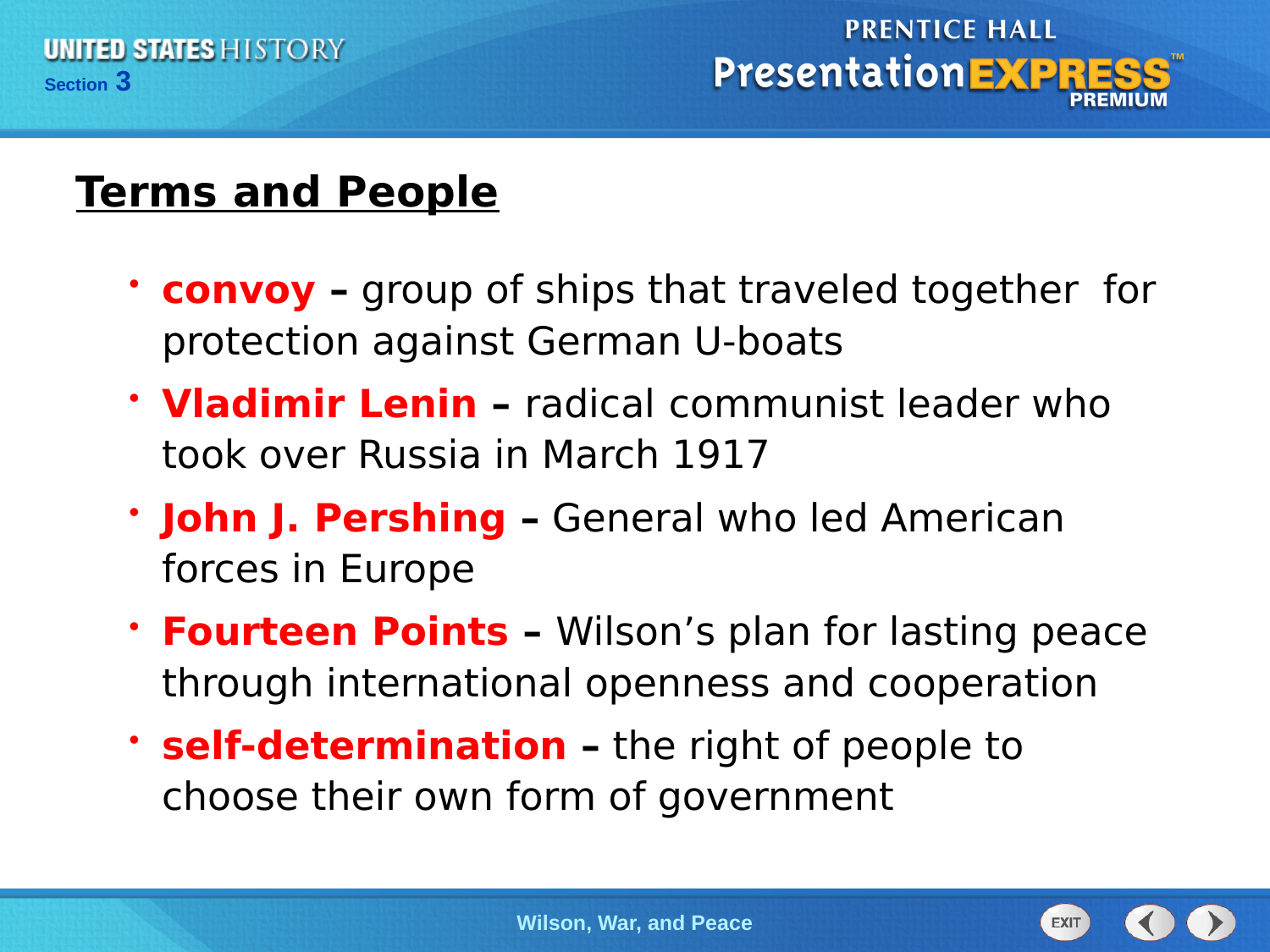

Terms and People
convoy – group of ships that traveled together  for protection against German U-boats
Vladimir Lenin – radical communist leader who took over Russia in March 1917
John J. Pershing – General who led American forces in Europe
Fourteen Points – Wilson’s plan for lasting peace through international openness and cooperation
self-determination – the right of people to choose their own form of government